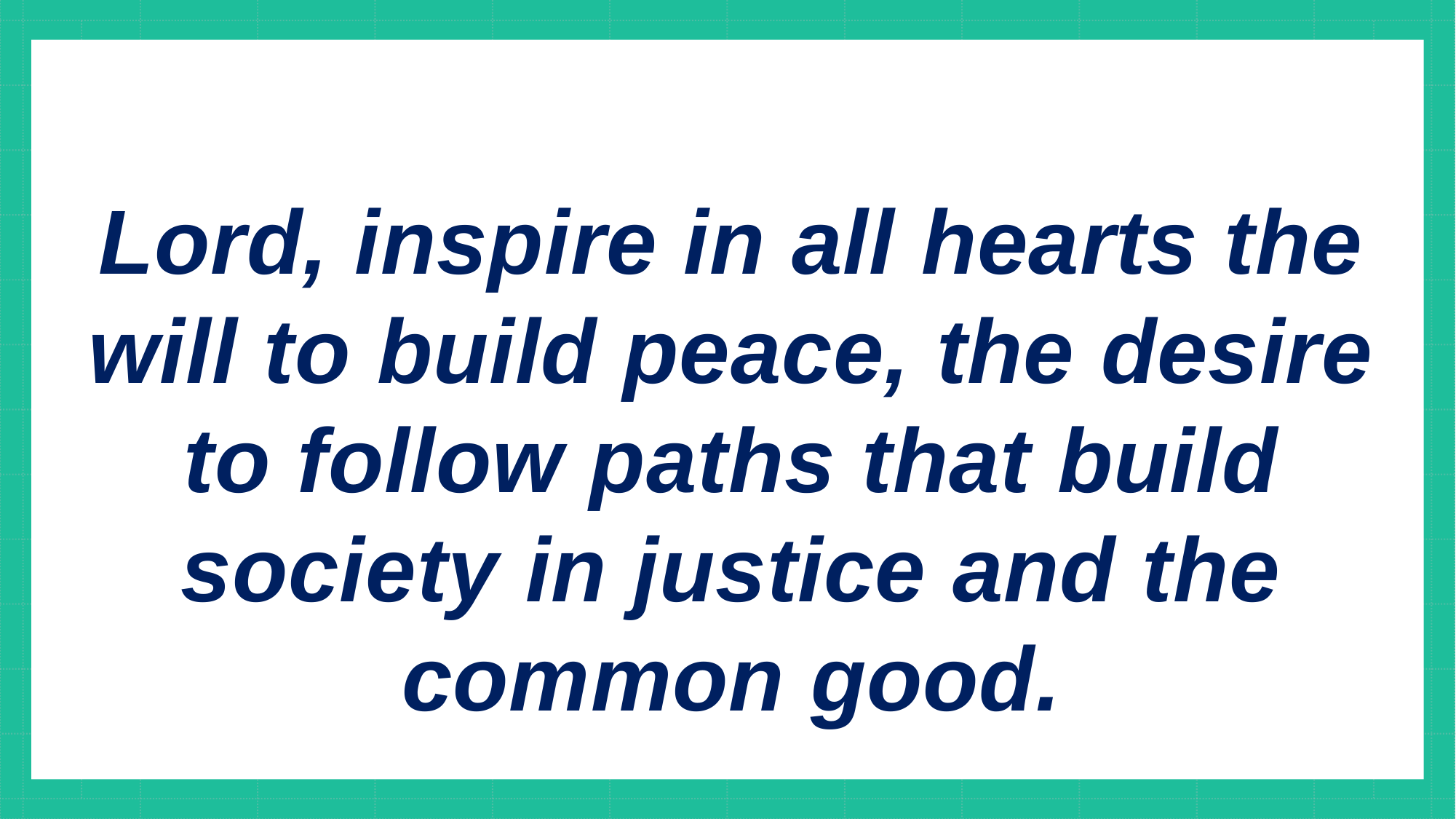

Lord, inspire in all hearts the will to build peace, the desire to follow paths that build society in justice and the common good.